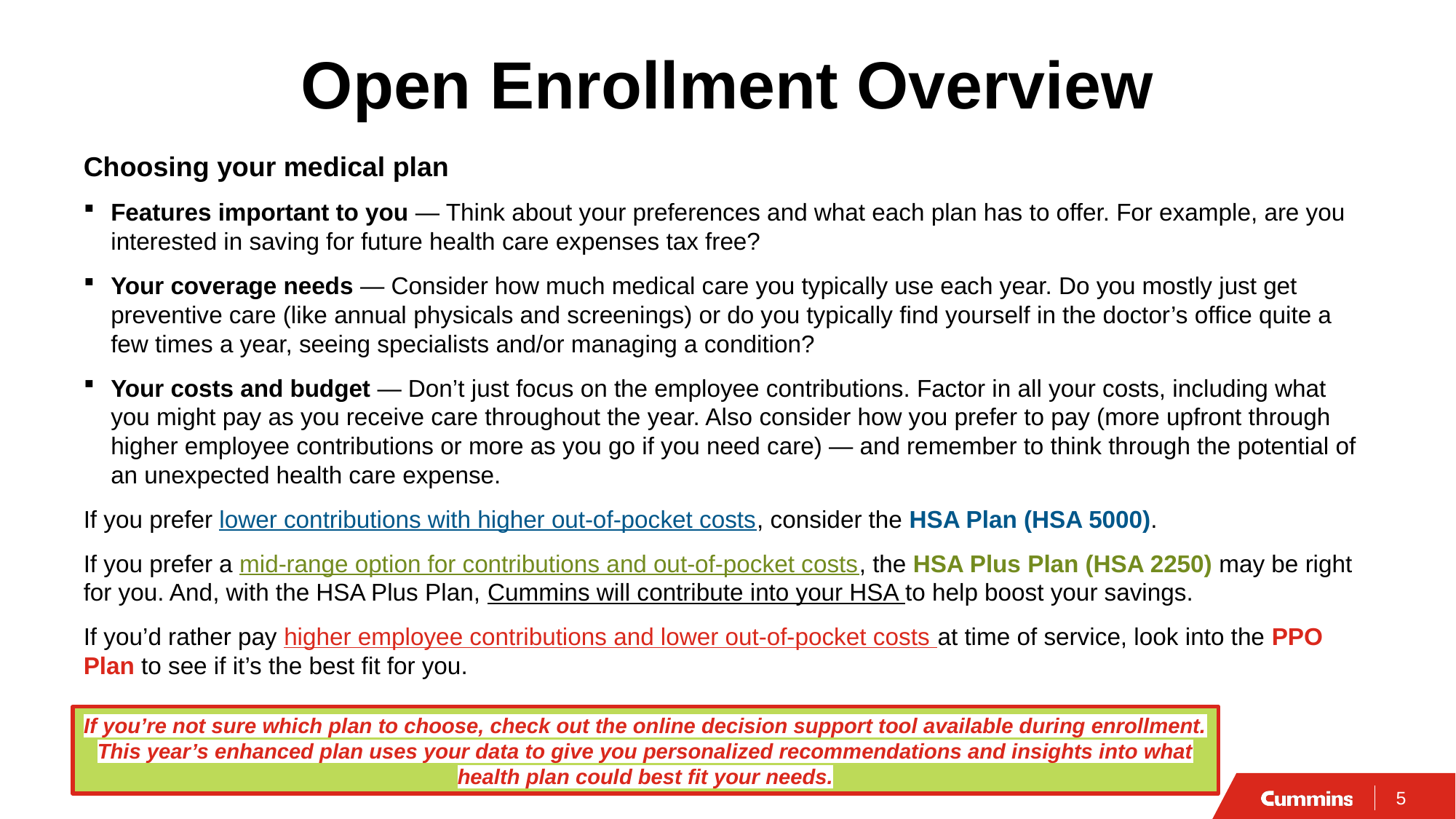

# Open Enrollment Overview
Choosing your medical plan
Features important to you — Think about your preferences and what each plan has to offer. For example, are you interested in saving for future health care expenses tax free?
Your coverage needs — Consider how much medical care you typically use each year. Do you mostly just get preventive care (like annual physicals and screenings) or do you typically find yourself in the doctor’s office quite a few times a year, seeing specialists and/or managing a condition?
Your costs and budget — Don’t just focus on the employee contributions. Factor in all your costs, including what you might pay as you receive care throughout the year. Also consider how you prefer to pay (more upfront through higher employee contributions or more as you go if you need care) — and remember to think through the potential of an unexpected health care expense.
If you prefer lower contributions with higher out-of-pocket costs, consider the HSA Plan (HSA 5000).
If you prefer a mid-range option for contributions and out-of-pocket costs, the HSA Plus Plan (HSA 2250) may be right for you. And, with the HSA Plus Plan, Cummins will contribute into your HSA to help boost your savings.
If you’d rather pay higher employee contributions and lower out-of-pocket costs at time of service, look into the PPO Plan to see if it’s the best fit for you.

If you’re not sure which plan to choose, check out the online decision support tool available during enrollment. This year’s enhanced plan uses your data to give you personalized recommendations and insights into what health plan could best fit your needs.